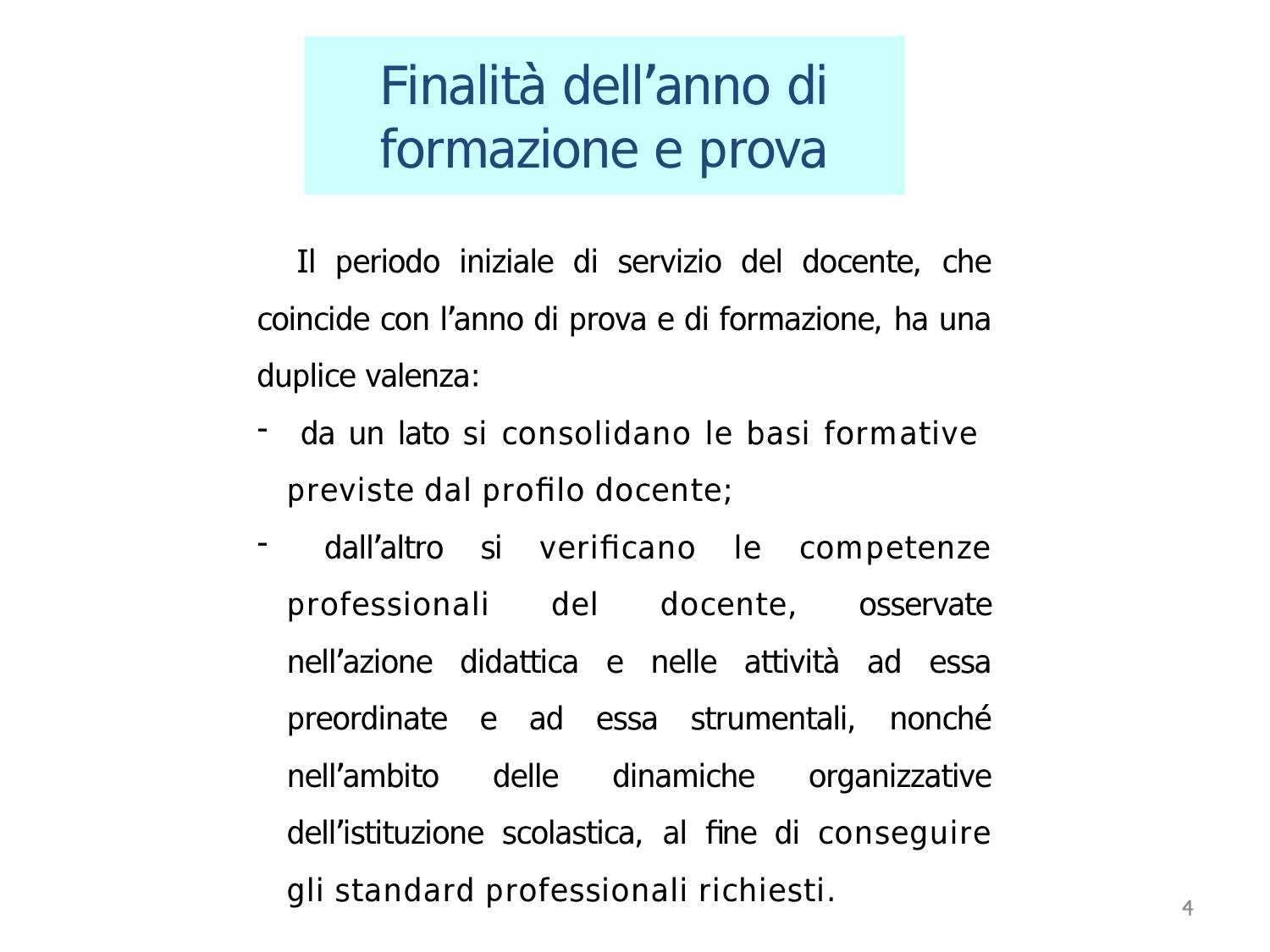

Finalità dell’anno di formazione e prova
  Il periodo iniziale di servizio del docente, che coincide con l’anno di prova e di formazione, ha una duplice valenza:
 da un lato si consolidano le basi formative  previste dal profilo docente;
 dall’altro si verificano le competenze professionali del docente, osservate nell’azione didattica e nelle attività ad essa preordinate e ad essa strumentali, nonché nell’ambito delle dinamiche organizzative dell’istituzione scolastica, al fine di conseguire gli standard professionali richiesti.
4